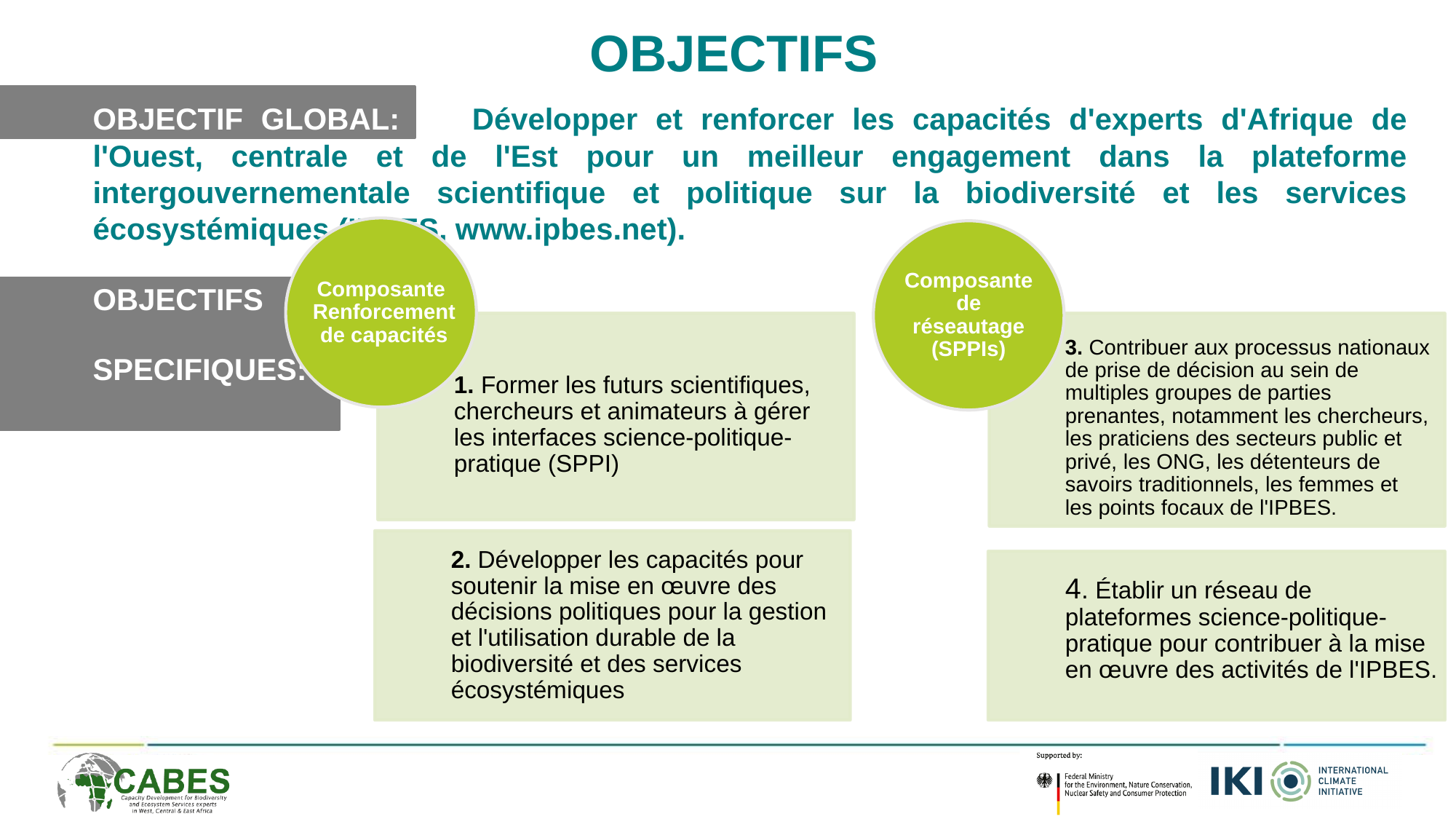

OBJECTIFS

OBJECTIF GLOBAL:    Développer et renforcer les capacités d'experts d'Afrique de l'Ouest, centrale et de l'Est pour un meilleur engagement dans la plateforme intergouvernementale scientifique et politique sur la biodiversité et les services écosystémiques (IPBES, www.ipbes.net).
OBJECTIFS
SPECIFIQUES:

Composante
Renforcement de capacités
Composante de réseautage
(SPPIs)

1. Former les futurs scientifiques, chercheurs et animateurs à gérer les interfaces science-politique-pratique (SPPI)
3. Contribuer aux processus nationaux de prise de décision au sein de multiples groupes de parties prenantes, notamment les chercheurs, les praticiens des secteurs public et privé, les ONG, les détenteurs de savoirs traditionnels, les femmes et les points focaux de l'IPBES.

2. Développer les capacités pour soutenir la mise en œuvre des décisions politiques pour la gestion et l'utilisation durable de la biodiversité et des services écosystémiques
4. Établir un réseau de plateformes science-politique-pratique pour contribuer à la mise en œuvre des activités de l'IPBES.